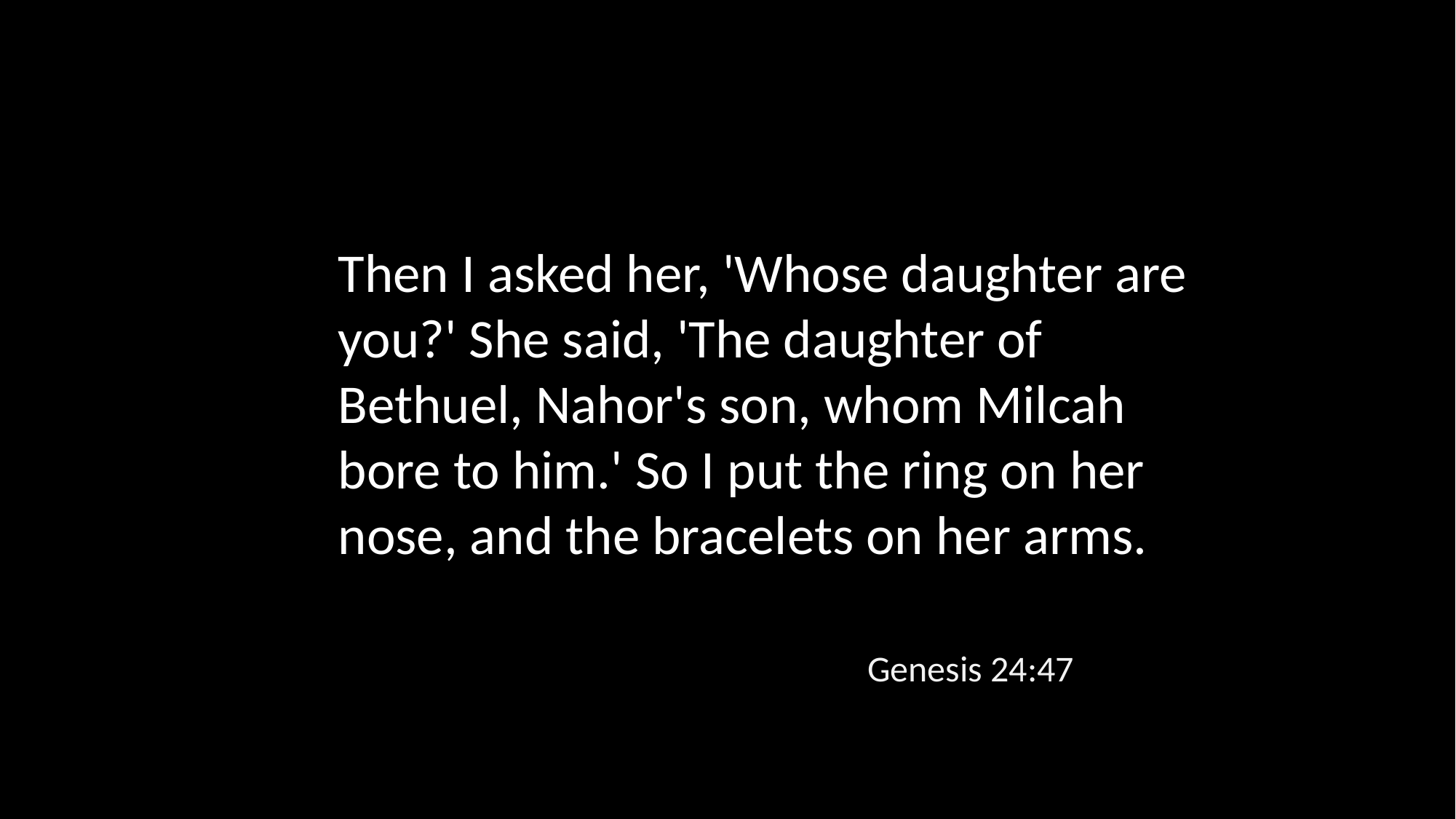

Then I asked her, 'Whose daughter are you?' She said, 'The daughter of Bethuel, Nahor's son, whom Milcah bore to him.' So I put the ring on her nose, and the bracelets on her arms.
Genesis 24:47